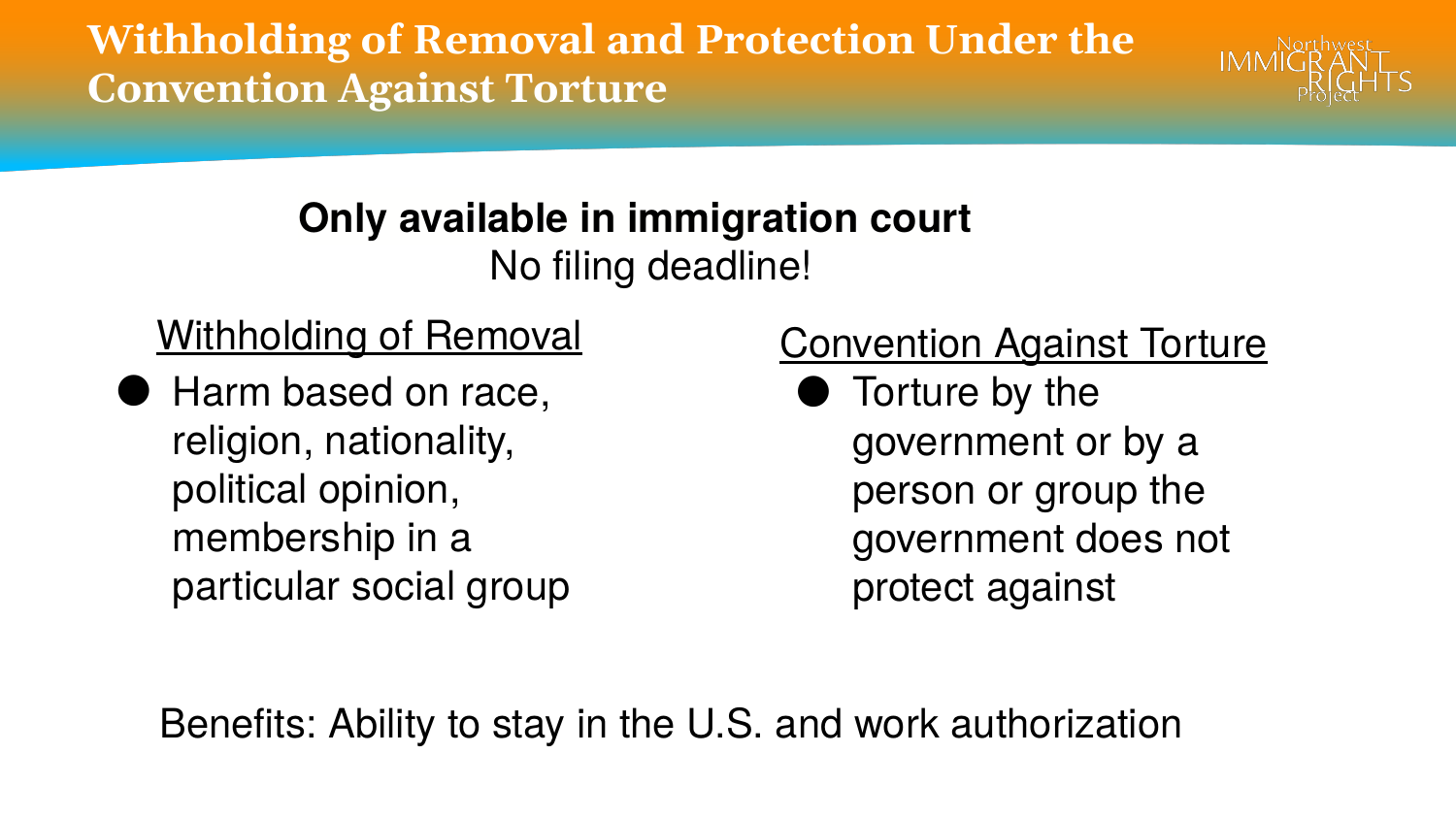

# Withholding of Removal and Protection Under the Convention Against Torture
Only available in immigration court
No filing deadline!

Withholding of Removal
Harm based on race, religion, nationality, political opinion, membership in a particular social group
Convention Against Torture
Torture by the government or by a person or group the government does not protect against
Benefits: Ability to stay in the U.S. and work authorization